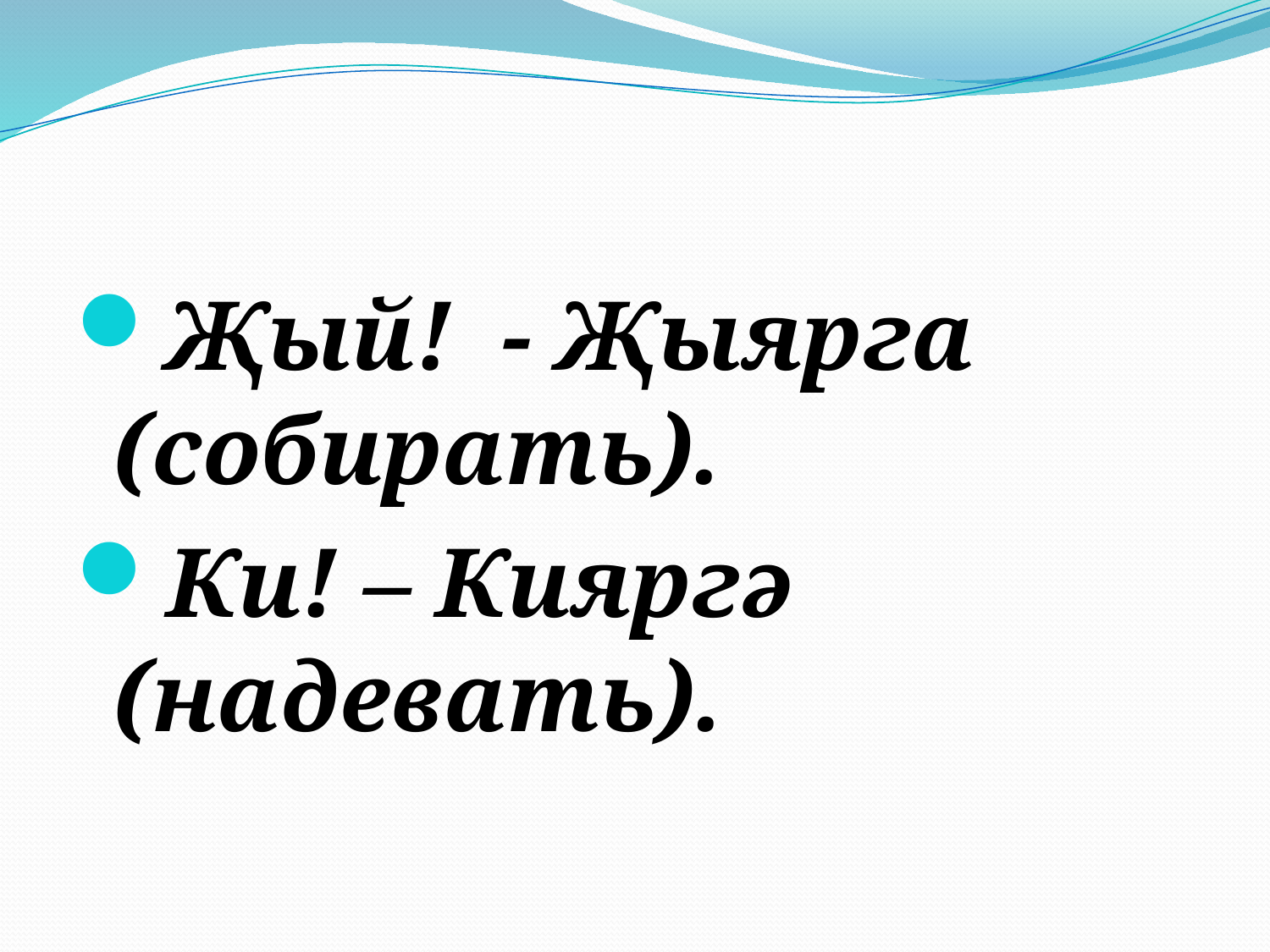

#
Җый!  - Җыярга (собирать).
Ки! – Кияргә (надевать).